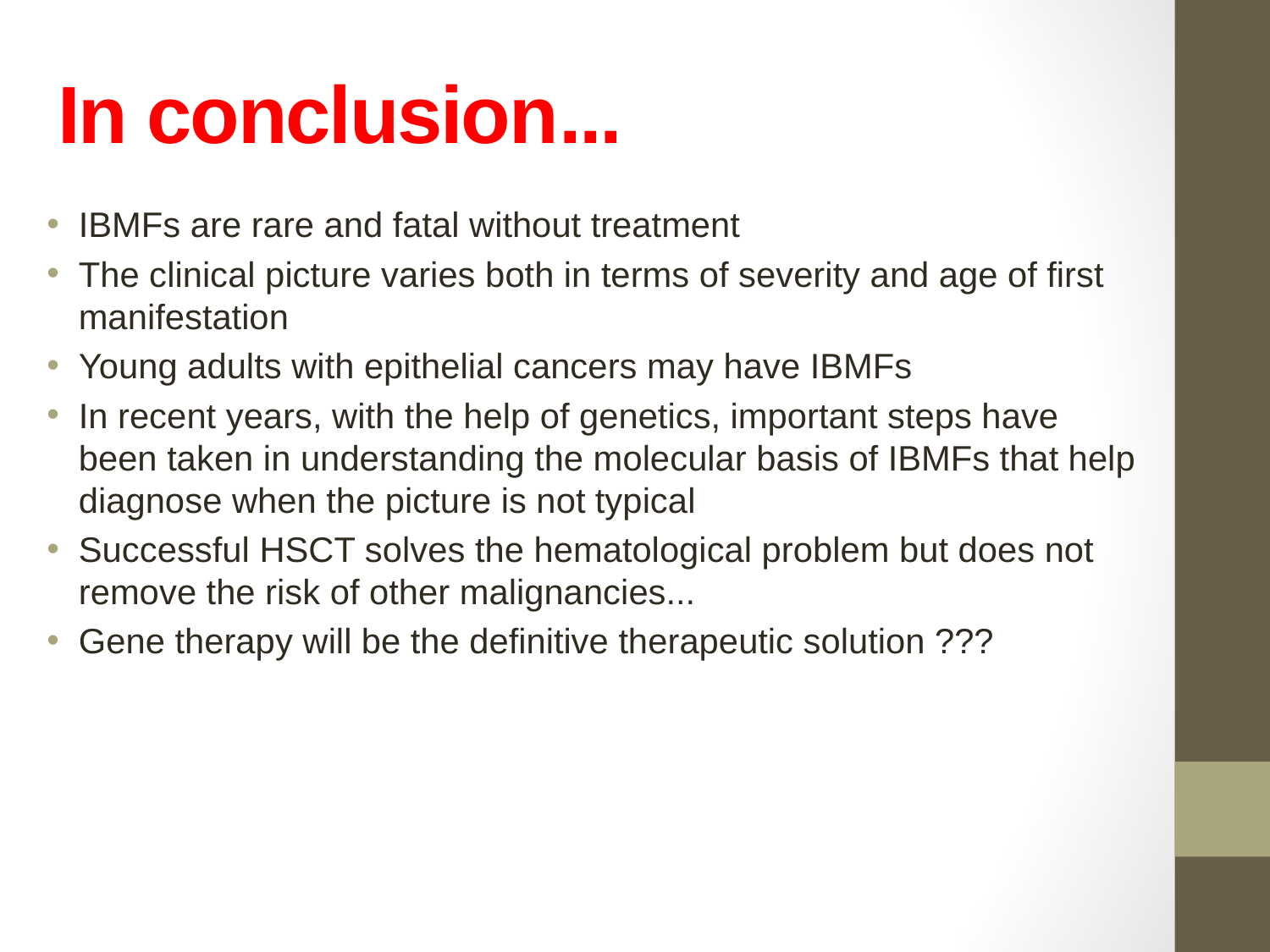

# In conclusion...
IBMFs are rare and fatal without treatment
The clinical picture varies both in terms of severity and age of first manifestation
Young adults with epithelial cancers may have IBMFs
In recent years, with the help of genetics, important steps have been taken in understanding the molecular basis of IBMFs that help diagnose when the picture is not typical
Successful HSCT solves the hematological problem but does not remove the risk of other malignancies...
Gene therapy will be the definitive therapeutic solution ???